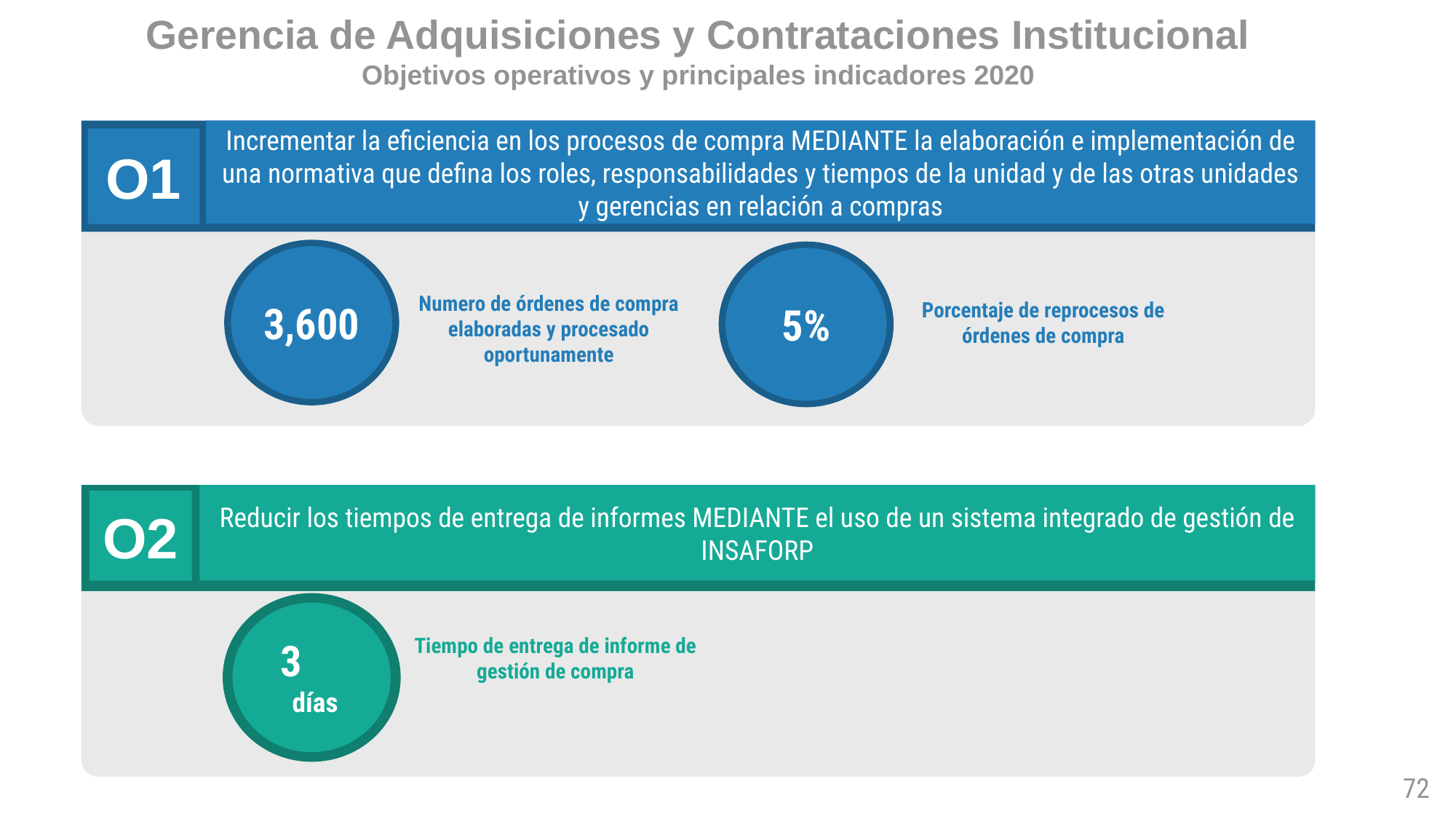

Gerencia de Adquisiciones y Contrataciones Institucional
Objetivos operativos y principales indicadores 2020
Incrementar la eficiencia en los procesos de compra MEDIANTE la elaboración e implementación de una normativa que defina los roles, responsabilidades y tiempos de la unidad y de las otras unidades y gerencias en relación a compras

O1

3,600

5%
Numero de órdenes de compra elaboradas y procesado oportunamente
Porcentaje de reprocesos de órdenes de compra
Reducir los tiempos de entrega de informes MEDIANTE el uso de un sistema integrado de gestión de INSAFORP

O2

3      días
Tiempo de entrega de informe de gestión de compra
72